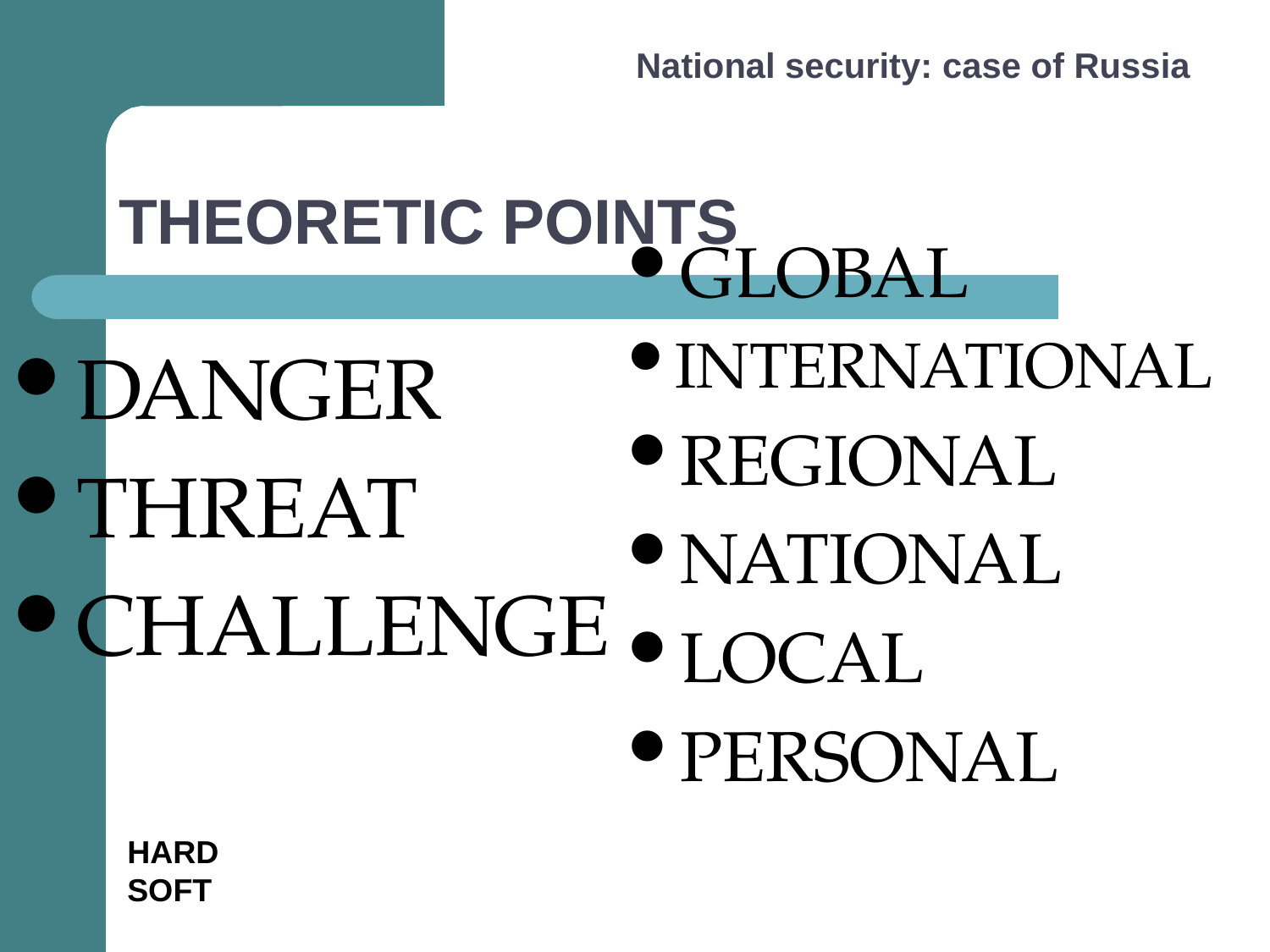

National security: case of Russia
# THEORETIC POINTS
GLOBAL
INTERNATIONAL
REGIONAL
NATIONAL
LOCAL
PERSONAL

DANGER
THREAT
CHALLENGE
HARD
SOFT